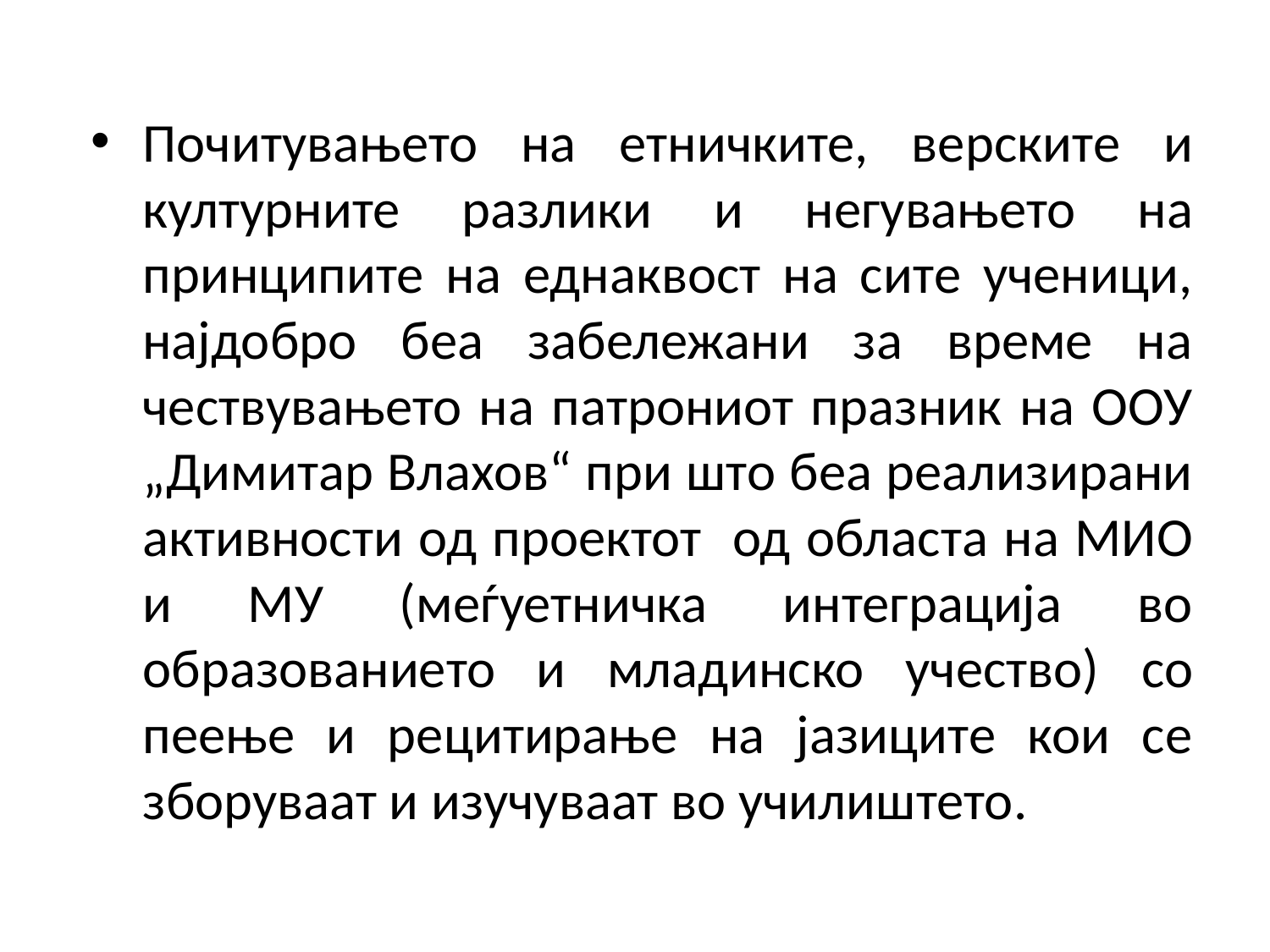

Почитувањето на етничките, верските и културните разлики и негувањето на принципите на еднаквост на сите ученици, најдобро беа забележани за време на чествувањето на патрониот празник на ООУ „Димитар Влахов“ при што беа реализирани активности од проектот  од областа на МИО и МУ (меѓуетничка интеграција во образованието и младинско учество) со пеење и рецитирање на јазиците кои се зборуваат и изучуваат во училиштето.